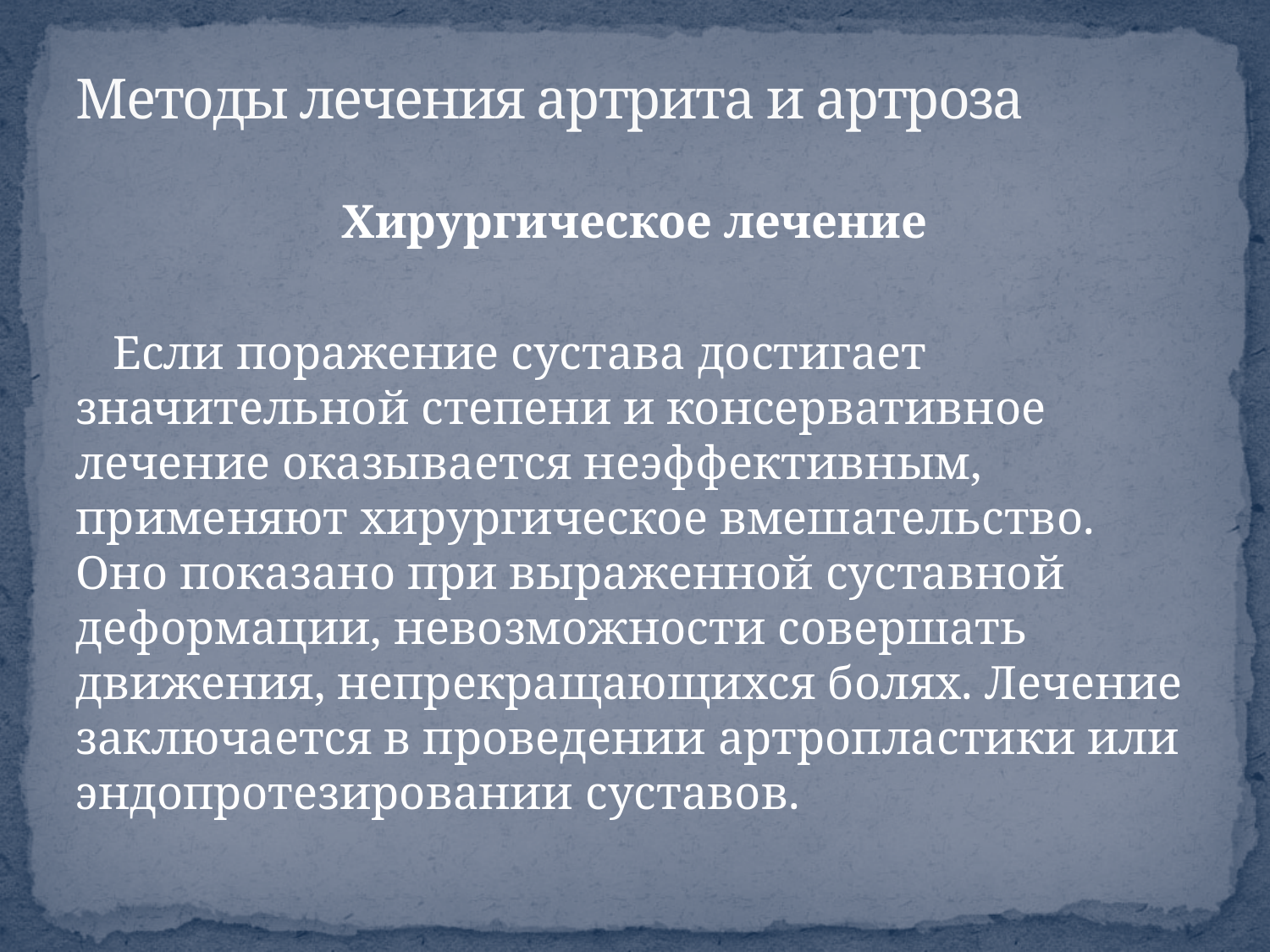

# Методы лечения артрита и артроза
Хирургическое лечение

Если поражение сустава достигает значительной степени и консервативное лечение оказывается неэффективным, применяют хирургическое вмешательство. Оно показано при выраженной суставной деформации, невозможности совершать движения, непрекращающихся болях. Лечение заключается в проведении артропластики или эндопротезировании суставов.